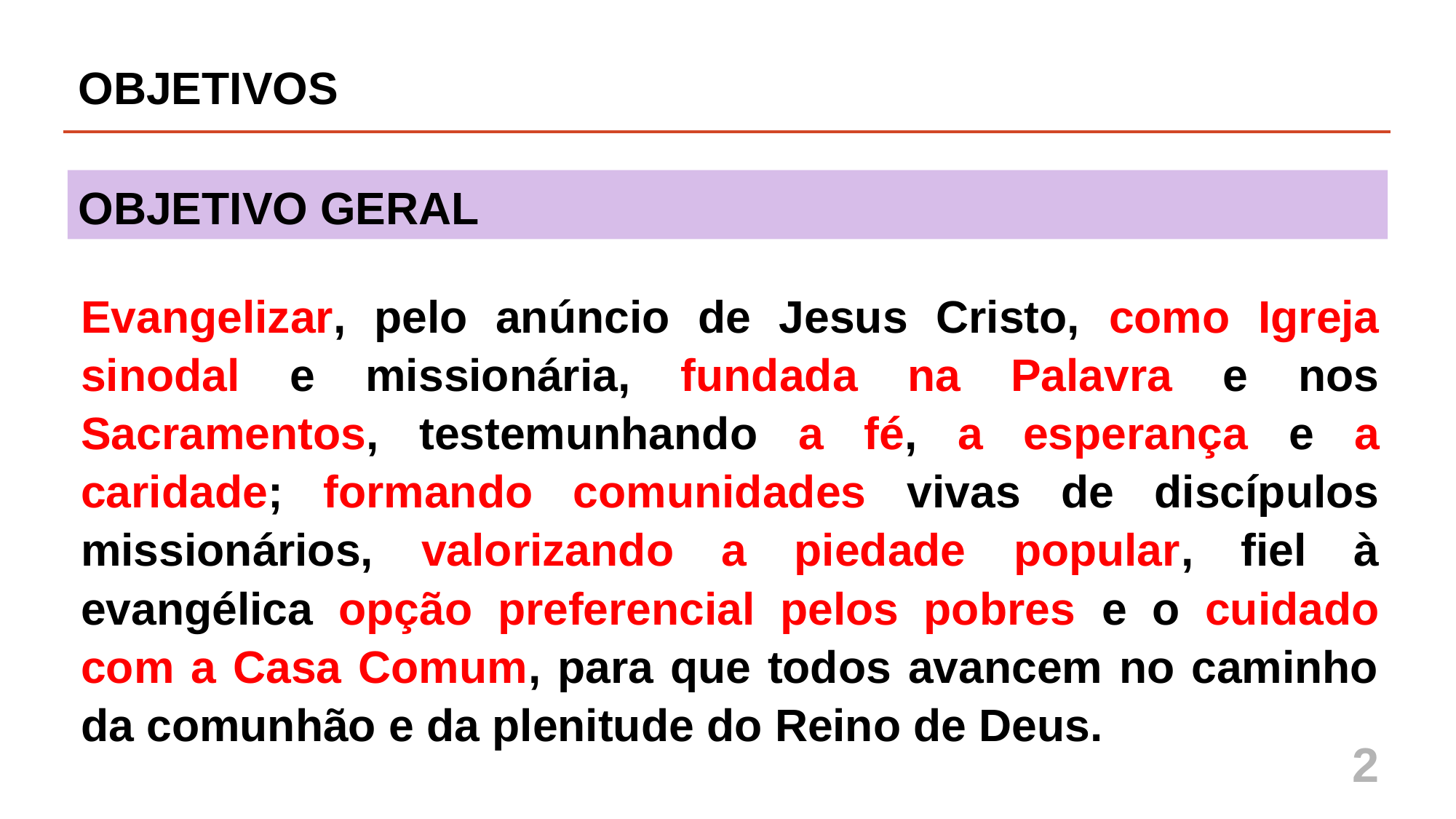

OBJETIVOS
OBJETIVO GERAL
Evangelizar, pelo anúncio de Jesus Cristo, como Igreja sinodal e missionária, fundada na Palavra e nos Sacramentos, testemunhando a fé, a esperança e a caridade; formando comunidades vivas de discípulos missionários, valorizando a piedade popular, fiel à evangélica opção preferencial pelos pobres e o cuidado com a Casa Comum, para que todos avancem no caminho da comunhão e da plenitude do Reino de Deus.
2